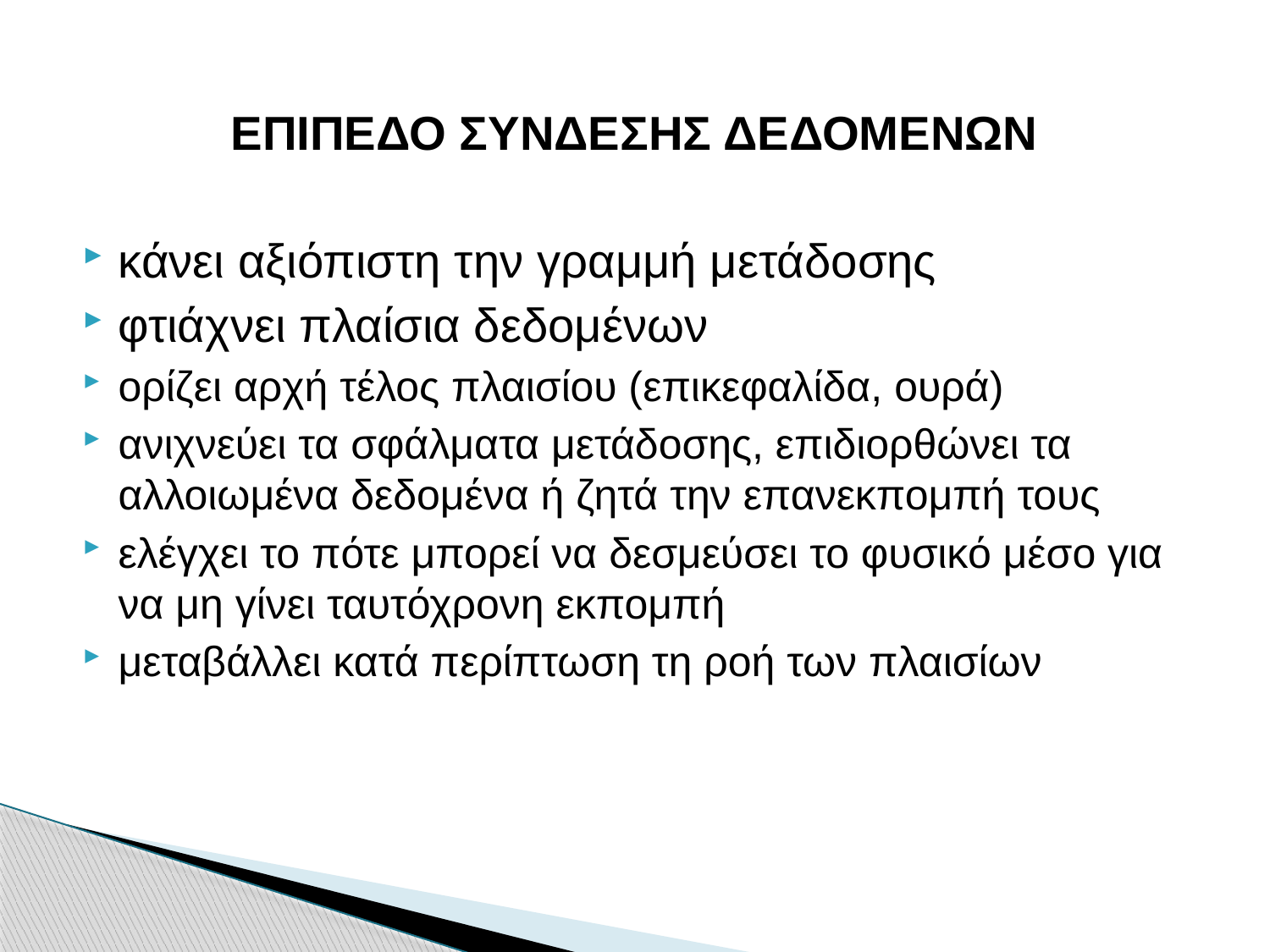

ΕΠΙΠΕΔΟ ΣΥΝΔΕΣΗΣ ΔΕΔΟΜΕΝΩΝ

κάνει αξιόπιστη την γραμμή μετάδοσης
φτιάχνει πλαίσια δεδομένων
ορίζει αρχή τέλος πλαισίου (επικεφαλίδα, ουρά)
ανιχνεύει τα σφάλματα μετάδοσης, επιδιορθώνει τα αλλοιωμένα δεδομένα ή ζητά την επανεκπομπή τους
ελέγχει το πότε μπορεί να δεσμεύσει το φυσικό μέσο για να μη γίνει ταυτόχρονη εκπομπή
μεταβάλλει κατά περίπτωση τη ροή των πλαισίων